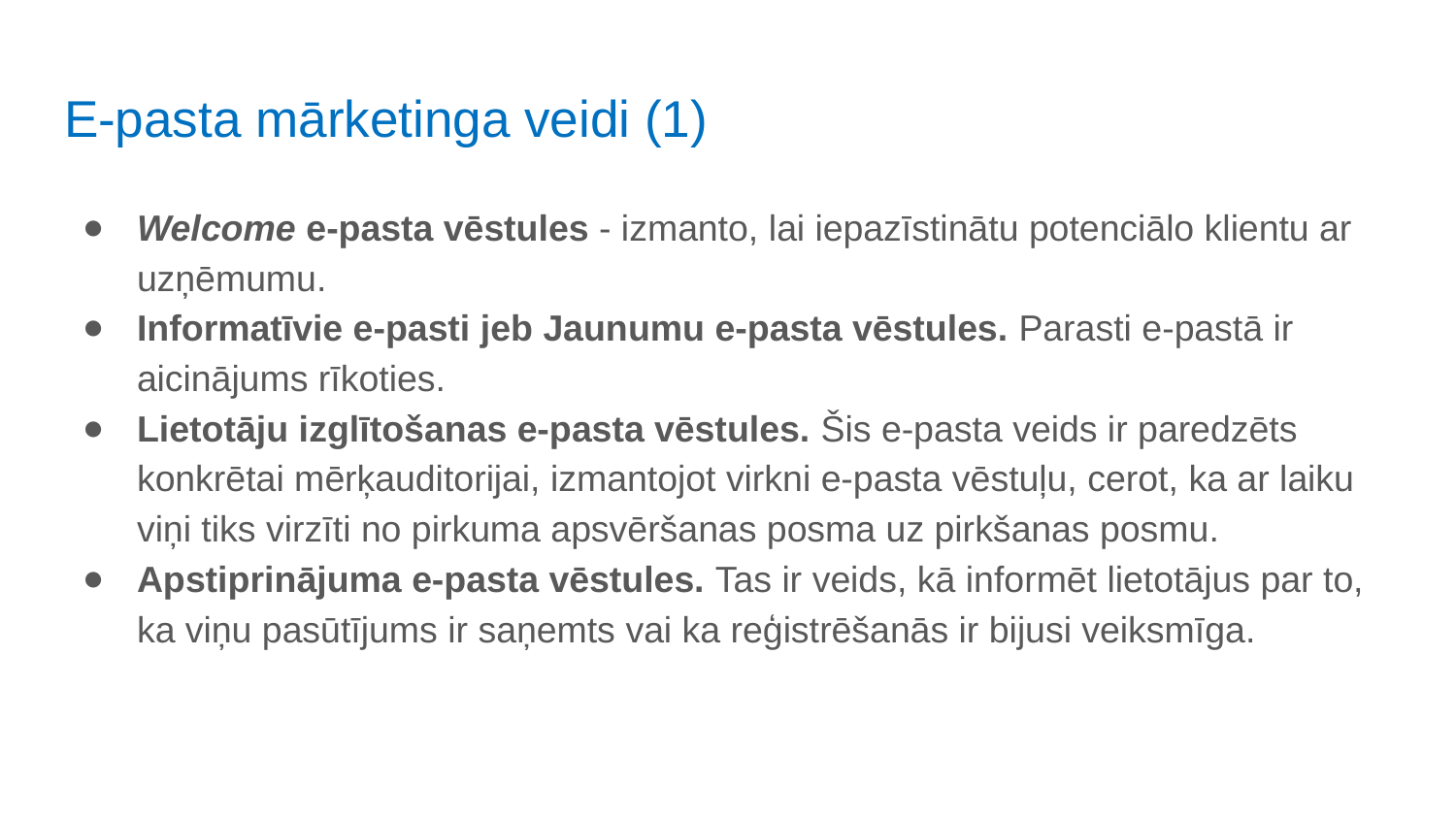

# E-pasta mārketinga veidi (1)
Welcome e-pasta vēstules - izmanto, lai iepazīstinātu potenciālo klientu ar uzņēmumu.
Informatīvie e-pasti jeb Jaunumu e-pasta vēstules. Parasti e-pastā ir aicinājums rīkoties.
Lietotāju izglītošanas e-pasta vēstules. Šis e-pasta veids ir paredzēts konkrētai mērķauditorijai, izmantojot virkni e-pasta vēstuļu, cerot, ka ar laiku viņi tiks virzīti no pirkuma apsvēršanas posma uz pirkšanas posmu.
Apstiprinājuma e-pasta vēstules. Tas ir veids, kā informēt lietotājus par to, ka viņu pasūtījums ir saņemts vai ka reģistrēšanās ir bijusi veiksmīga.